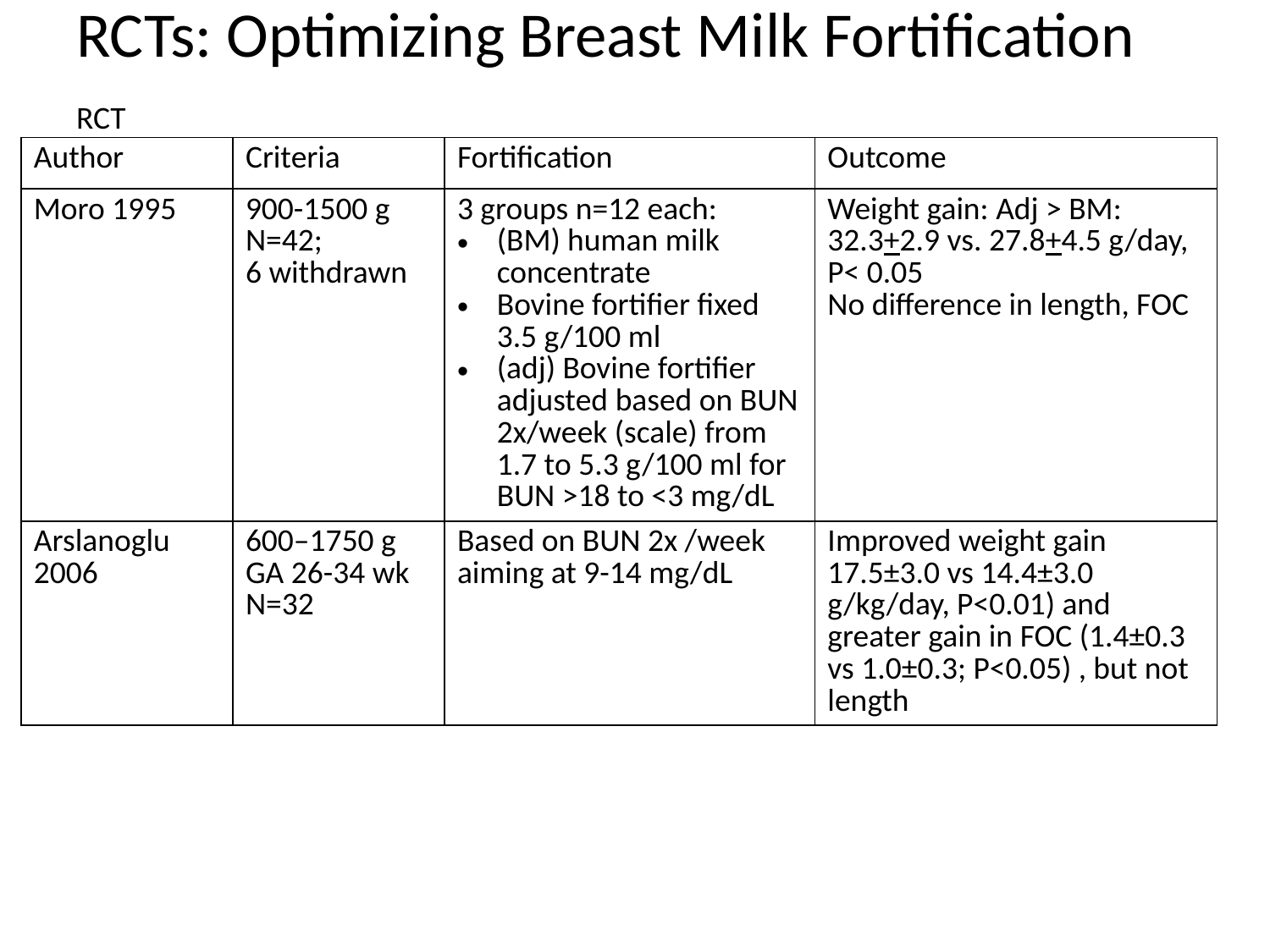

# RCTs: Optimizing Breast Milk Fortification
RCT
| Author | Criteria | Fortification | Outcome |
| --- | --- | --- | --- |
| Moro 1995 | 900-1500 g N=42; 6 withdrawn | 3 groups n=12 each: (BM) human milk concentrate Bovine fortifier fixed 3.5 g/100 ml (adj) Bovine fortifier adjusted based on BUN 2x/week (scale) from 1.7 to 5.3 g/100 ml for BUN >18 to <3 mg/dL | Weight gain: Adj > BM: 32.3+2.9 vs. 27.8+4.5 g/day, P< 0.05 No difference in length, FOC |
| Arslanoglu 2006 | 600–1750 g GA 26-34 wk N=32 | Based on BUN 2x /week aiming at 9-14 mg/dL | Improved weight gain 17.5±3.0 vs 14.4±3.0 g/kg/day, P<0.01) and greater gain in FOC (1.4±0.3 vs 1.0±0.3; P<0.05) , but not length |